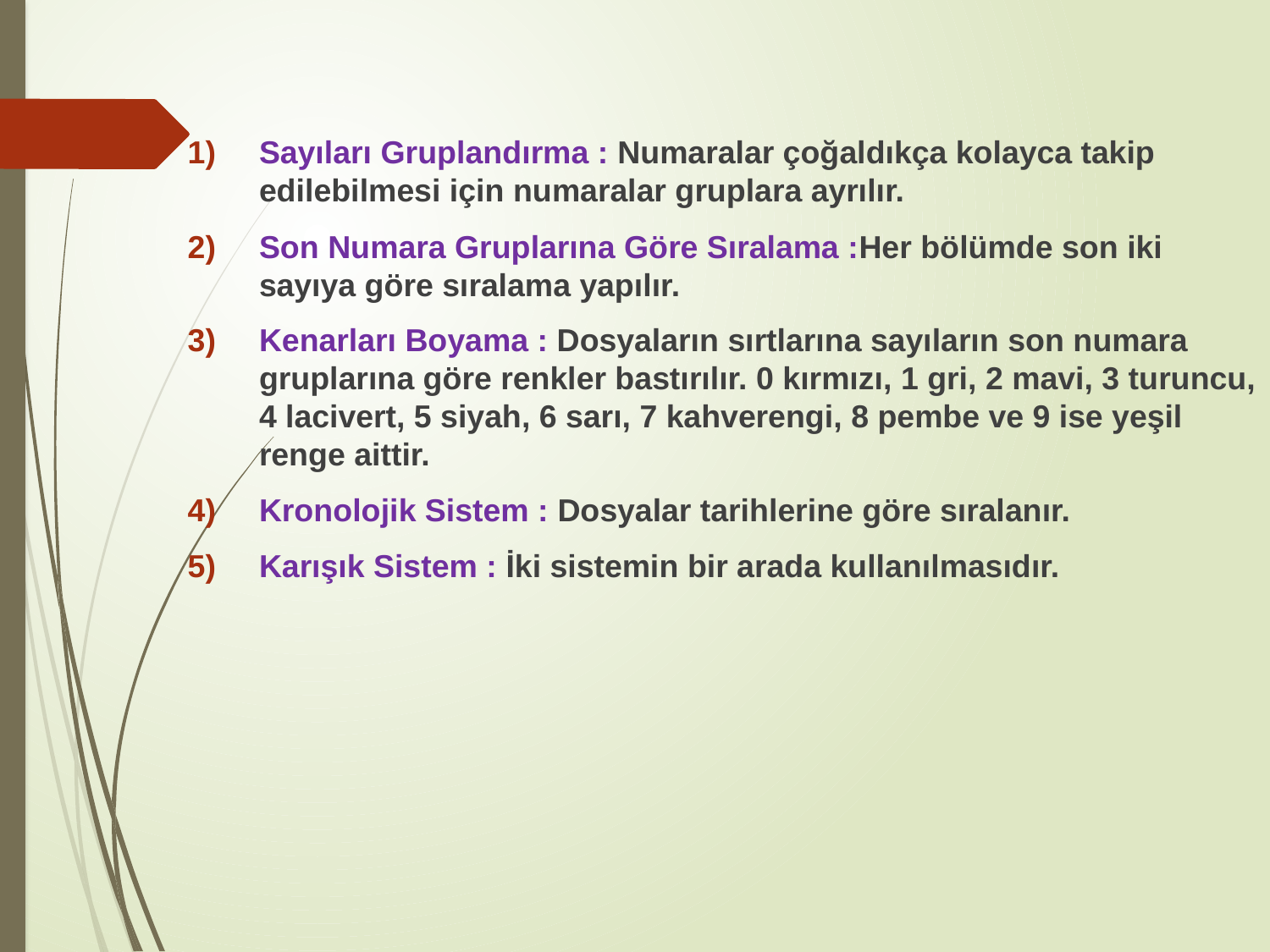

Sayıları Gruplandırma : Numaralar çoğaldıkça kolayca takip edilebilmesi için numaralar gruplara ayrılır.
Son Numara Gruplarına Göre Sıralama :Her bölümde son iki sayıya göre sıralama yapılır.
Kenarları Boyama : Dosyaların sırtlarına sayıların son numara gruplarına göre renkler bastırılır. 0 kırmızı, 1 gri, 2 mavi, 3 turuncu, 4 lacivert, 5 siyah, 6 sarı, 7 kahverengi, 8 pembe ve 9 ise yeşil renge aittir.
Kronolojik Sistem : Dosyalar tarihlerine göre sıralanır.
Karışık Sistem : İki sistemin bir arada kullanılmasıdır.